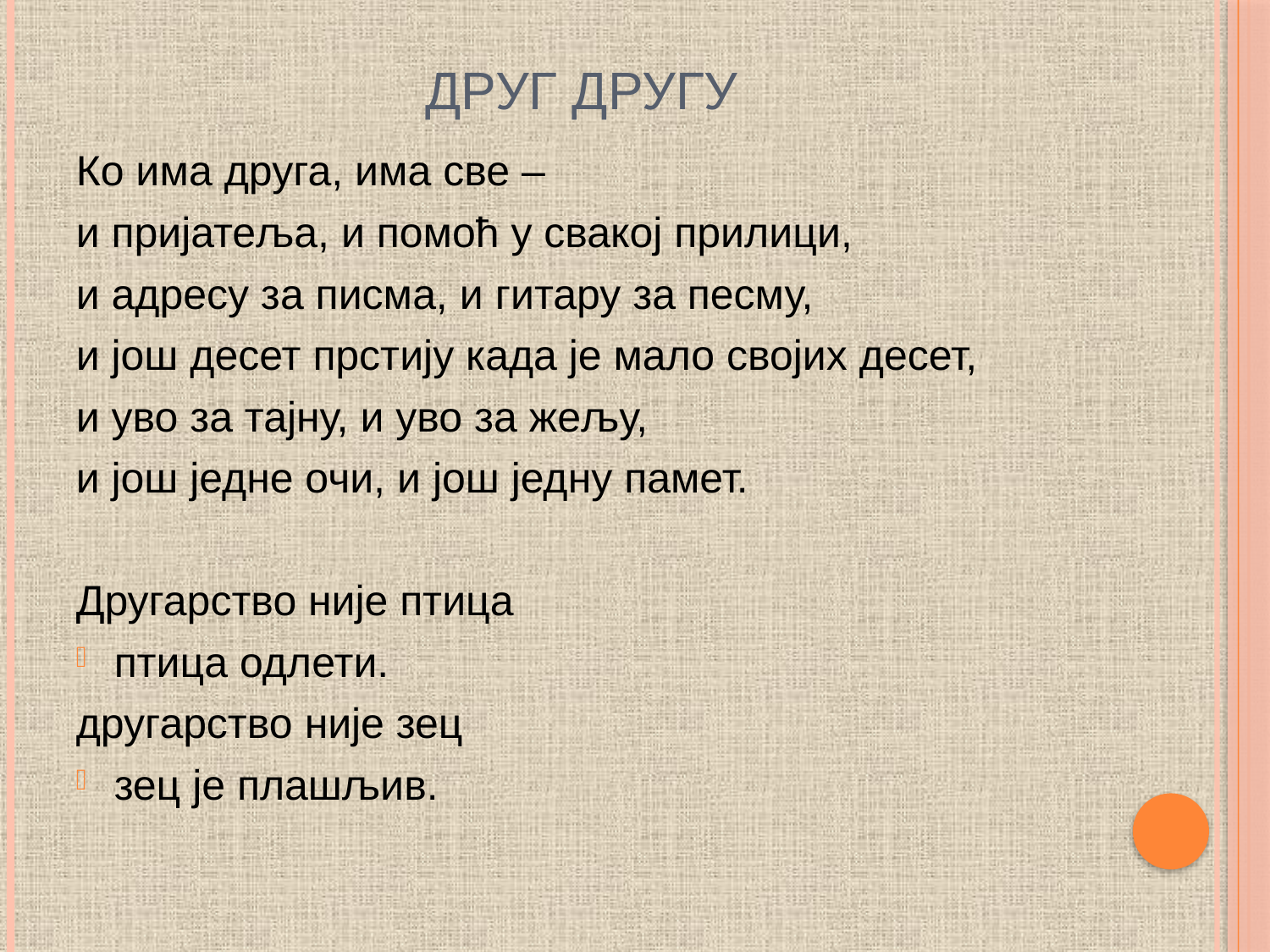

# Друг другу
Ко има друга, има све –
и пријатеља, и помоћ у свакој прилици,
и адресу за писма, и гитару за песму,
и још десет прстију када је мало својих десет,
и уво за тајну, и уво за жељу,
и још једне очи, и још једну памет.

Другарство није птица
птица одлети.
другарство није зец
зец је плашљив.